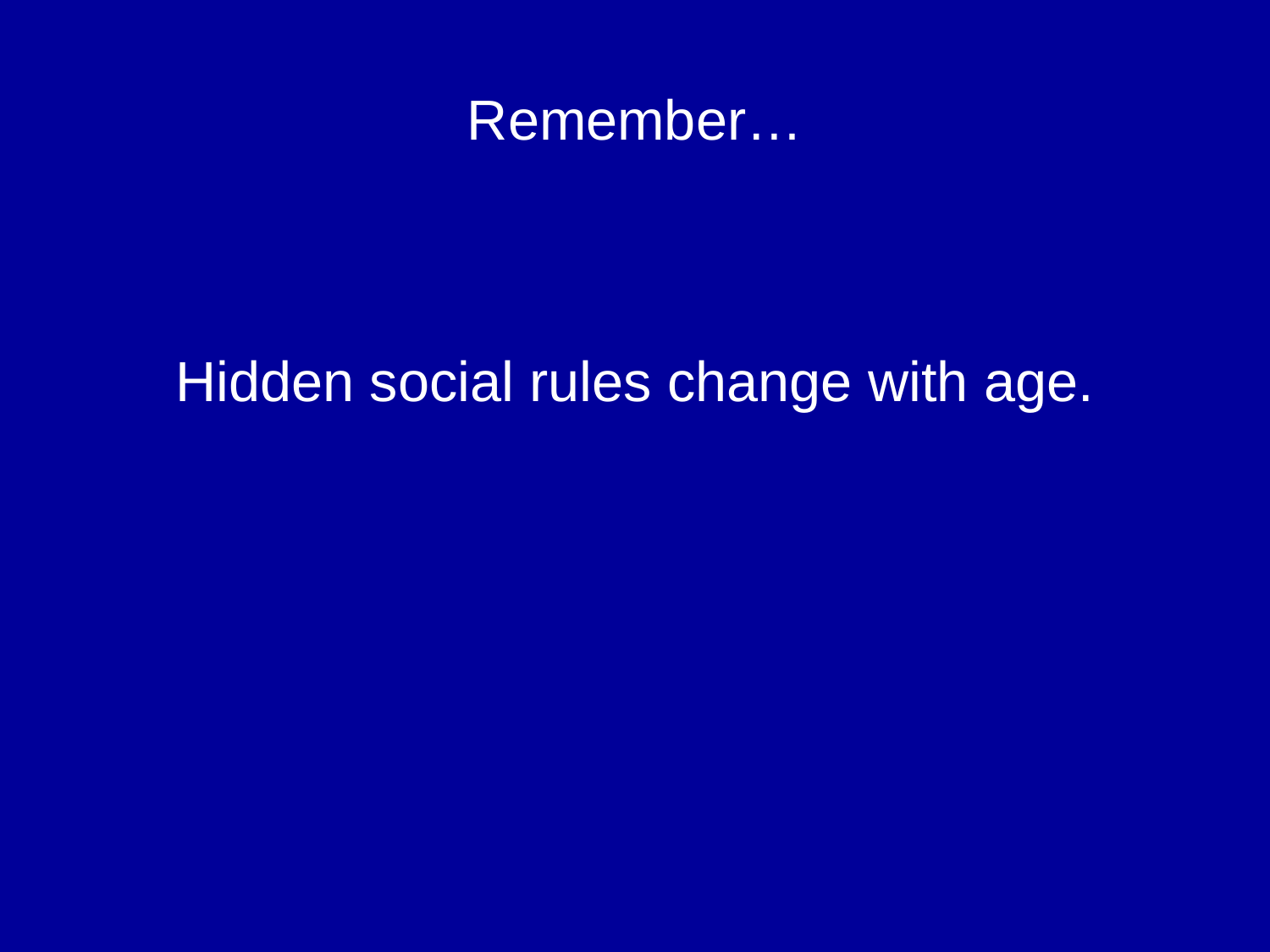

Remember…
Hidden social rules change with age.